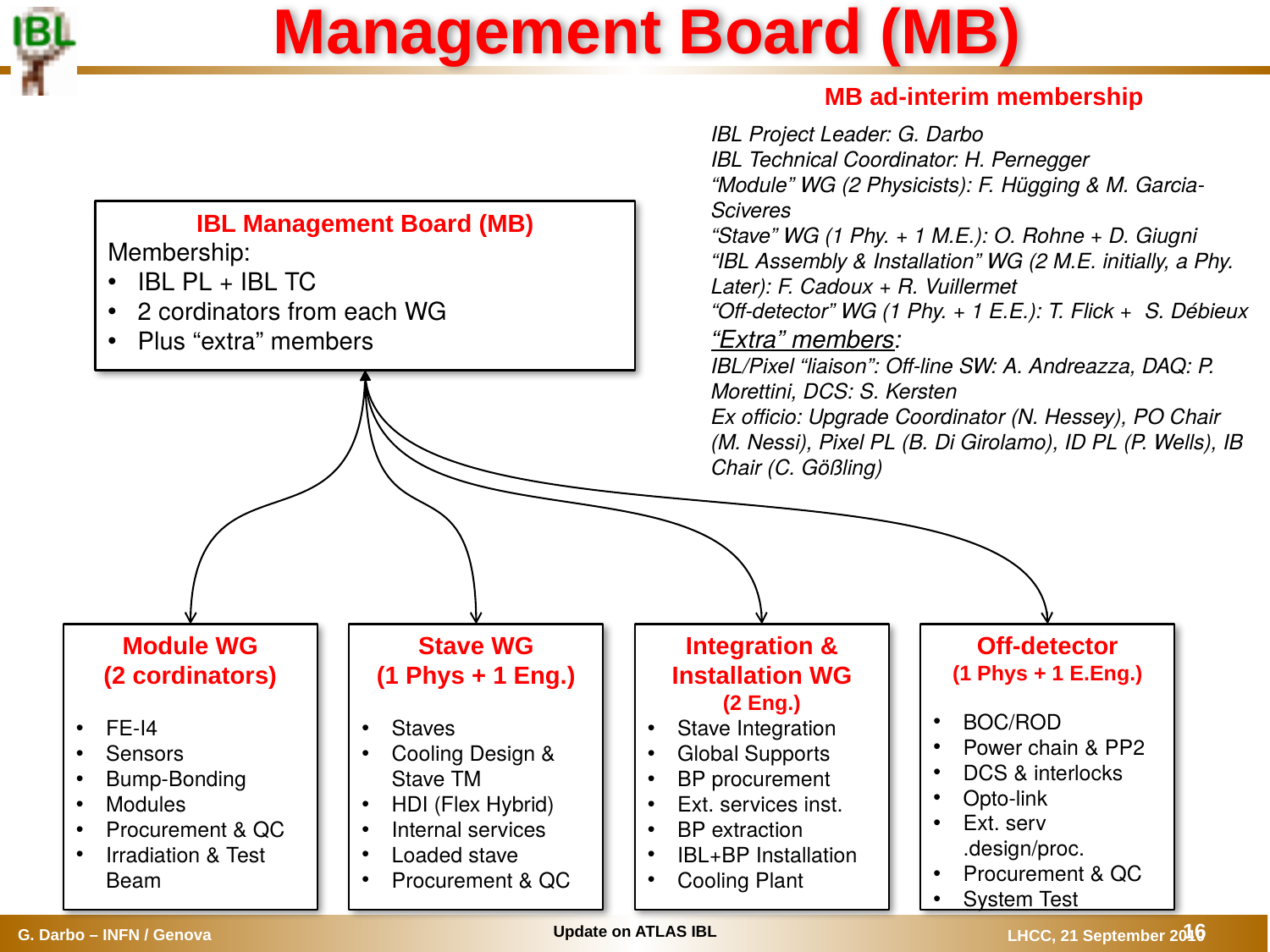

# Management Board (MB)
MB ad-interim membership
IBL Project Leader: G. Darbo
IBL Technical Coordinator: H. Pernegger
“Module” WG (2 Physicists): F. Hügging & M. Garcia-Sciveres
“Stave” WG (1 Phy. + 1 M.E.): O. Rohne + D. Giugni
“IBL Assembly & Installation” WG (2 M.E. initially, a Phy. Later): F. Cadoux + R. Vuillermet
“Off-detector” WG (1 Phy. + 1 E.E.): T. Flick +  S. Débieux
“Extra” members:
IBL/Pixel “liaison”: Off-line SW: A. Andreazza, DAQ: P. Morettini, DCS: S. Kersten
Ex officio: Upgrade Coordinator (N. Hessey), PO Chair (M. Nessi), Pixel PL (B. Di Girolamo), ID PL (P. Wells), IB Chair (C. Gößling)
IBL Management Board (MB)
Membership:
IBL PL + IBL TC
2 cordinators from each WG
Plus “extra” members

Module WG
(2 cordinators)

FE-I4
Sensors
Bump-Bonding
Modules
Procurement & QC
Irradiation & Test Beam
Stave WG
(1 Phys + 1 Eng.)

Staves
Cooling Design & Stave TM
HDI (Flex Hybrid)
Internal services
Loaded stave
Procurement & QC
Integration & Installation WG
(2 Eng.)
Stave Integration
Global Supports
BP procurement
Ext. services inst.
BP extraction
IBL+BP Installation
Cooling Plant
Off-detector
(1 Phys + 1 E.Eng.)

BOC/ROD
Power chain & PP2
DCS & interlocks
Opto-link
Ext. serv .design/proc.
Procurement & QC
System Test